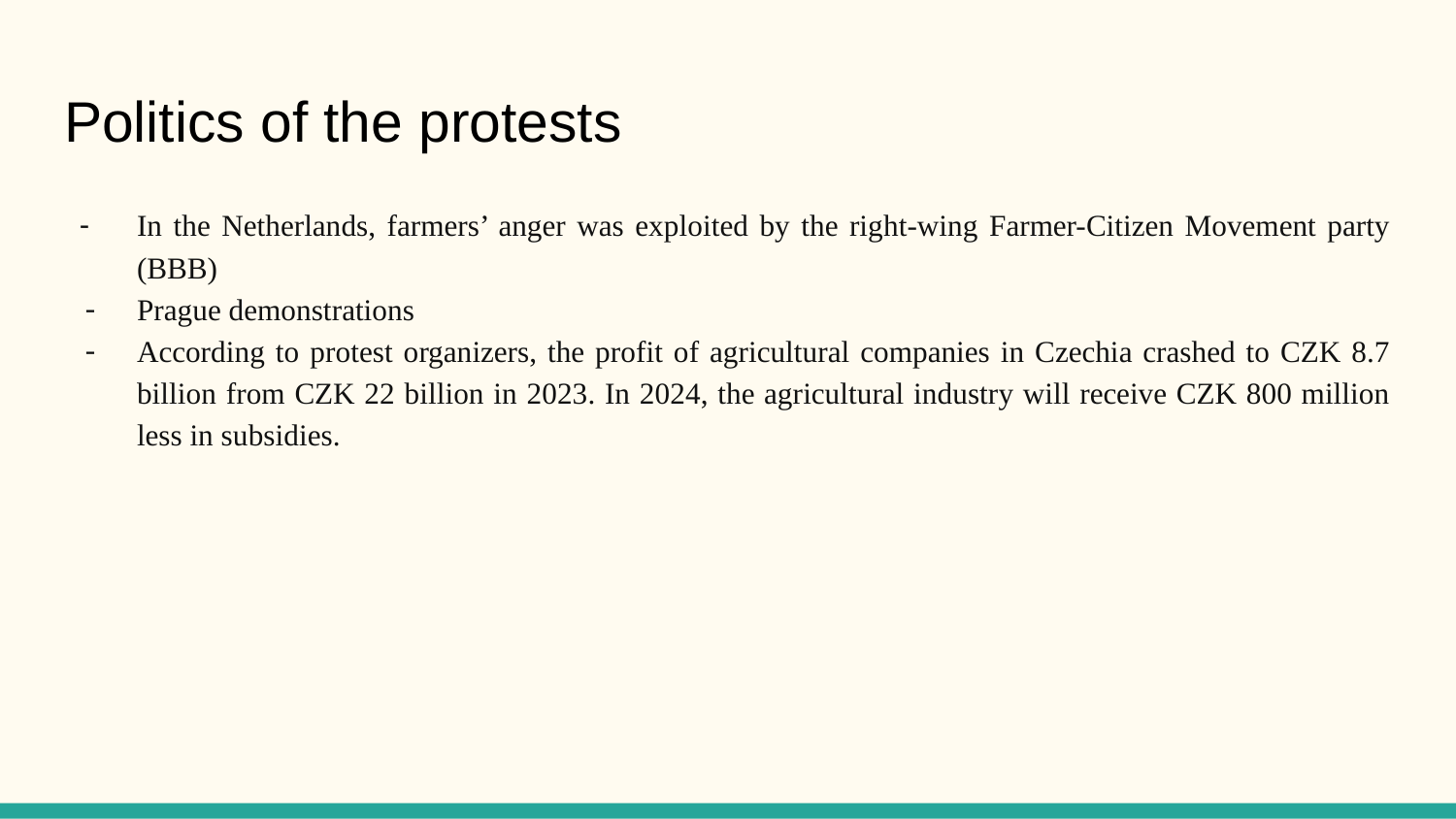

# Politics of the protests
In the Netherlands, farmers’ anger was exploited by the right-wing Farmer-Citizen Movement party (BBB)
Prague demonstrations
According to protest organizers, the profit of agricultural companies in Czechia crashed to CZK 8.7 billion from CZK 22 billion in 2023. In 2024, the agricultural industry will receive CZK 800 million less in subsidies.